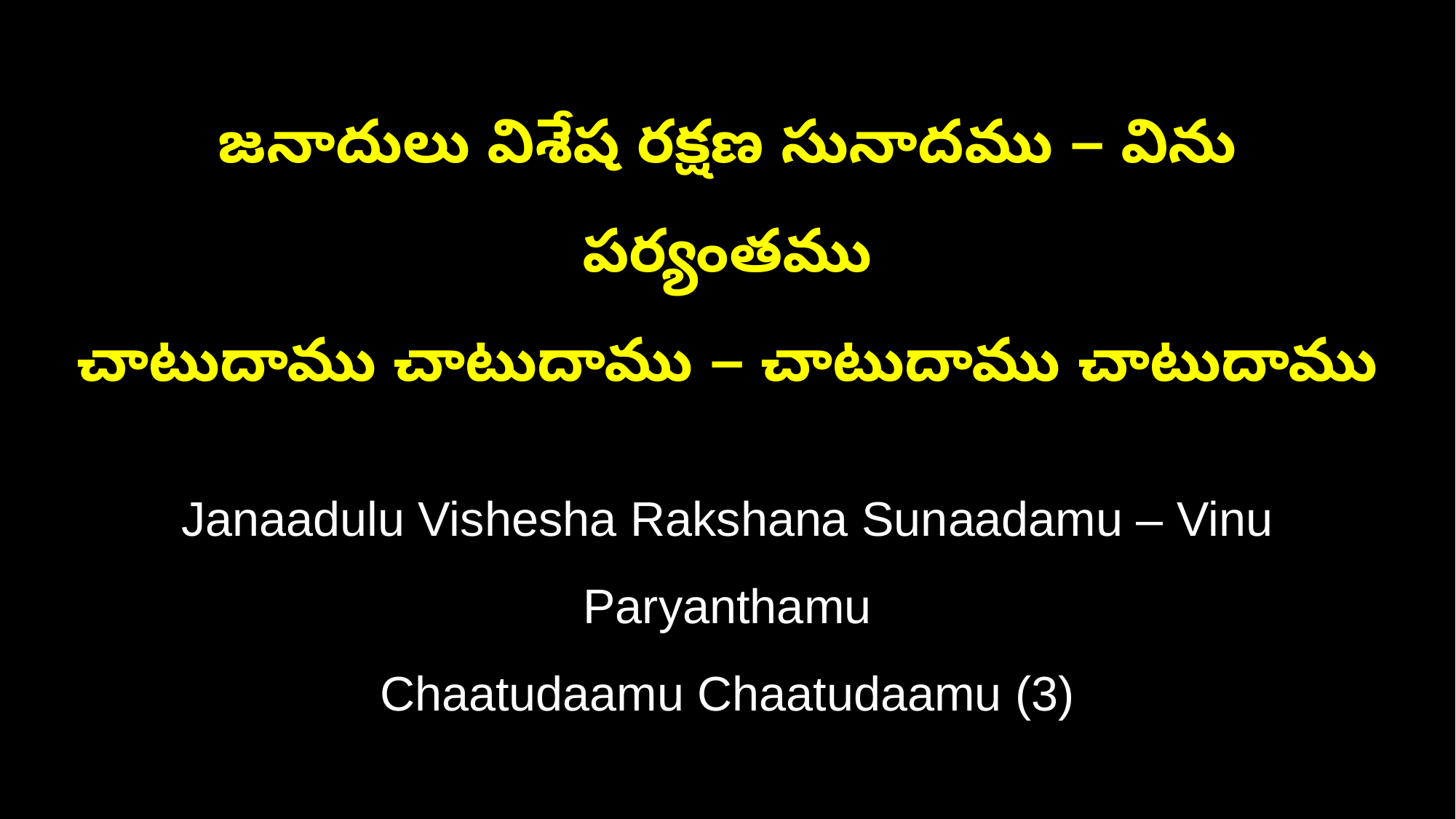

జనాదులు విశేష రక్షణ సునాదము – విను పర్యంతము
చాటుదాము చాటుదాము – చాటుదాము చాటుదాము
Janaadulu Vishesha Rakshana Sunaadamu – Vinu Paryanthamu
Chaatudaamu Chaatudaamu (3)